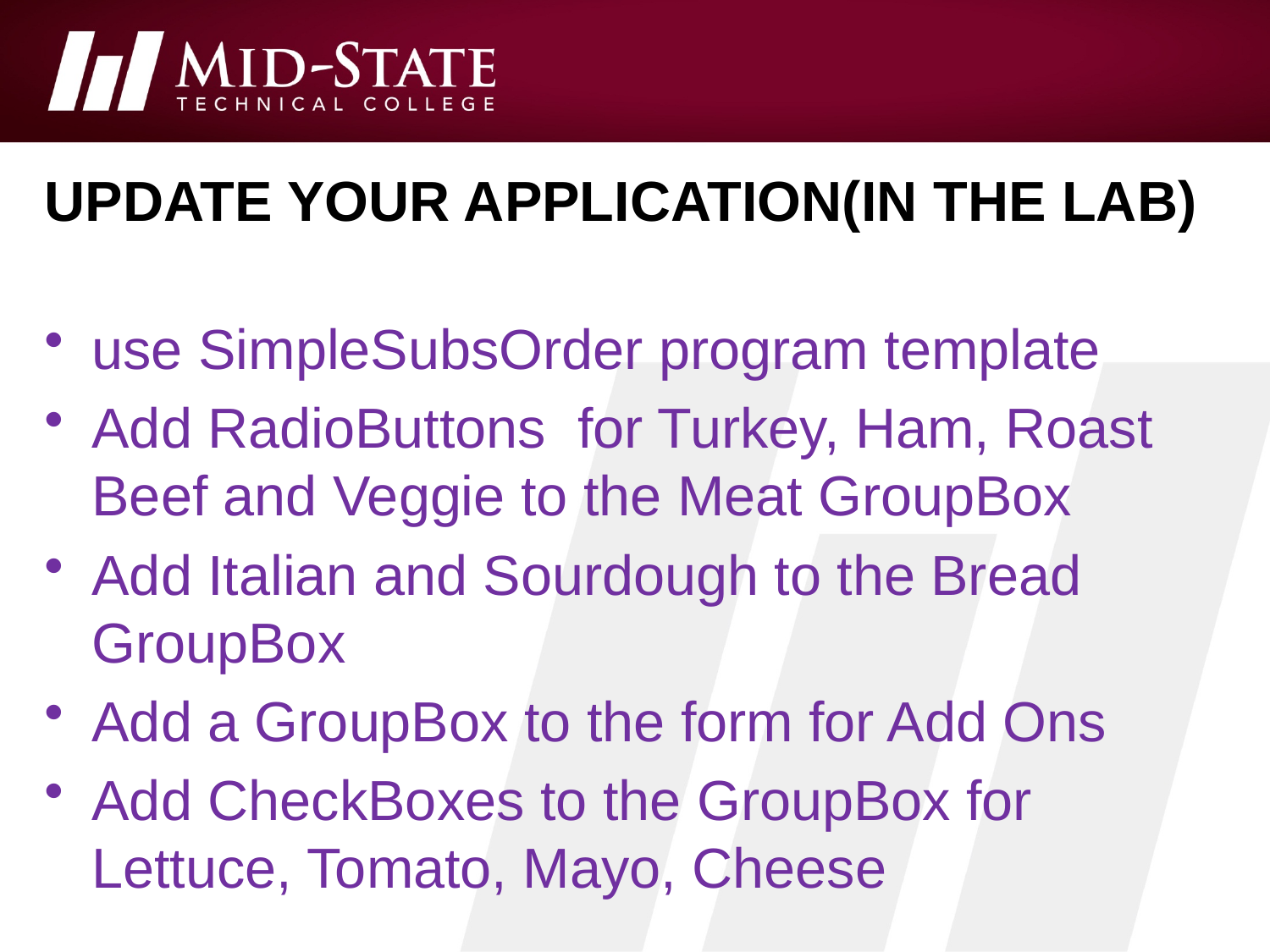

# Update your application(in the lab)
use SimpleSubsOrder program template
Add RadioButtons  for Turkey, Ham, Roast Beef and Veggie to the Meat GroupBox
Add Italian and Sourdough to the Bread GroupBox
Add a GroupBox to the form for Add Ons
Add CheckBoxes to the GroupBox for Lettuce, Tomato, Mayo, Cheese